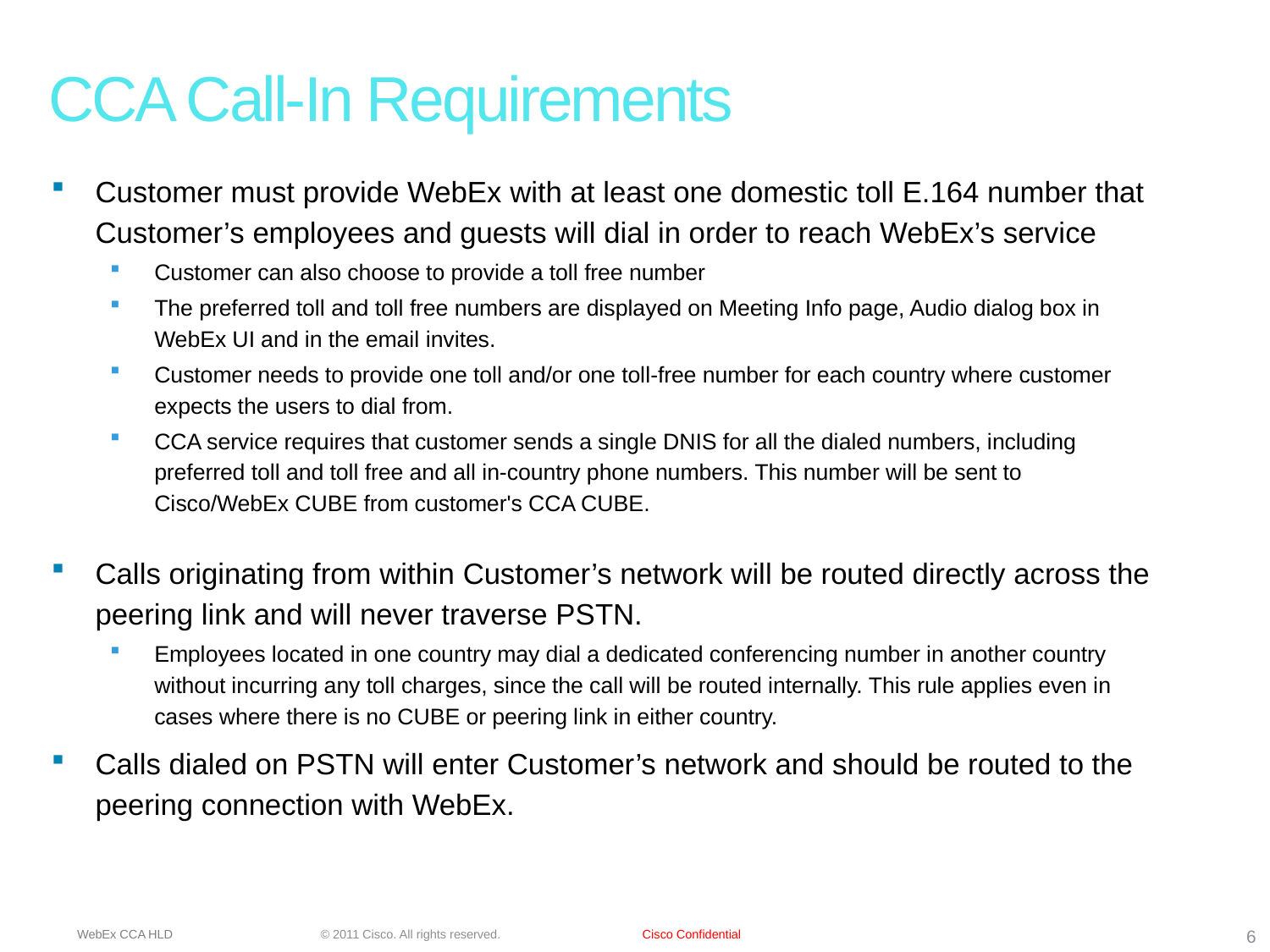

# CCA Call-In Requirements
Customer must provide WebEx with at least one domestic toll E.164 number that Customer’s employees and guests will dial in order to reach WebEx’s service
Customer can also choose to provide a toll free number
The preferred toll and toll free numbers are displayed on Meeting Info page, Audio dialog box in WebEx UI and in the email invites.
Customer needs to provide one toll and/or one toll-free number for each country where customer expects the users to dial from.
CCA service requires that customer sends a single DNIS for all the dialed numbers, including preferred toll and toll free and all in-country phone numbers. This number will be sent to Cisco/WebEx CUBE from customer's CCA CUBE.

Calls originating from within Customer’s network will be routed directly across the peering link and will never traverse PSTN.
Employees located in one country may dial a dedicated conferencing number in another country without incurring any toll charges, since the call will be routed internally. This rule applies even in cases where there is no CUBE or peering link in either country.
Calls dialed on PSTN will enter Customer’s network and should be routed to the peering connection with WebEx.